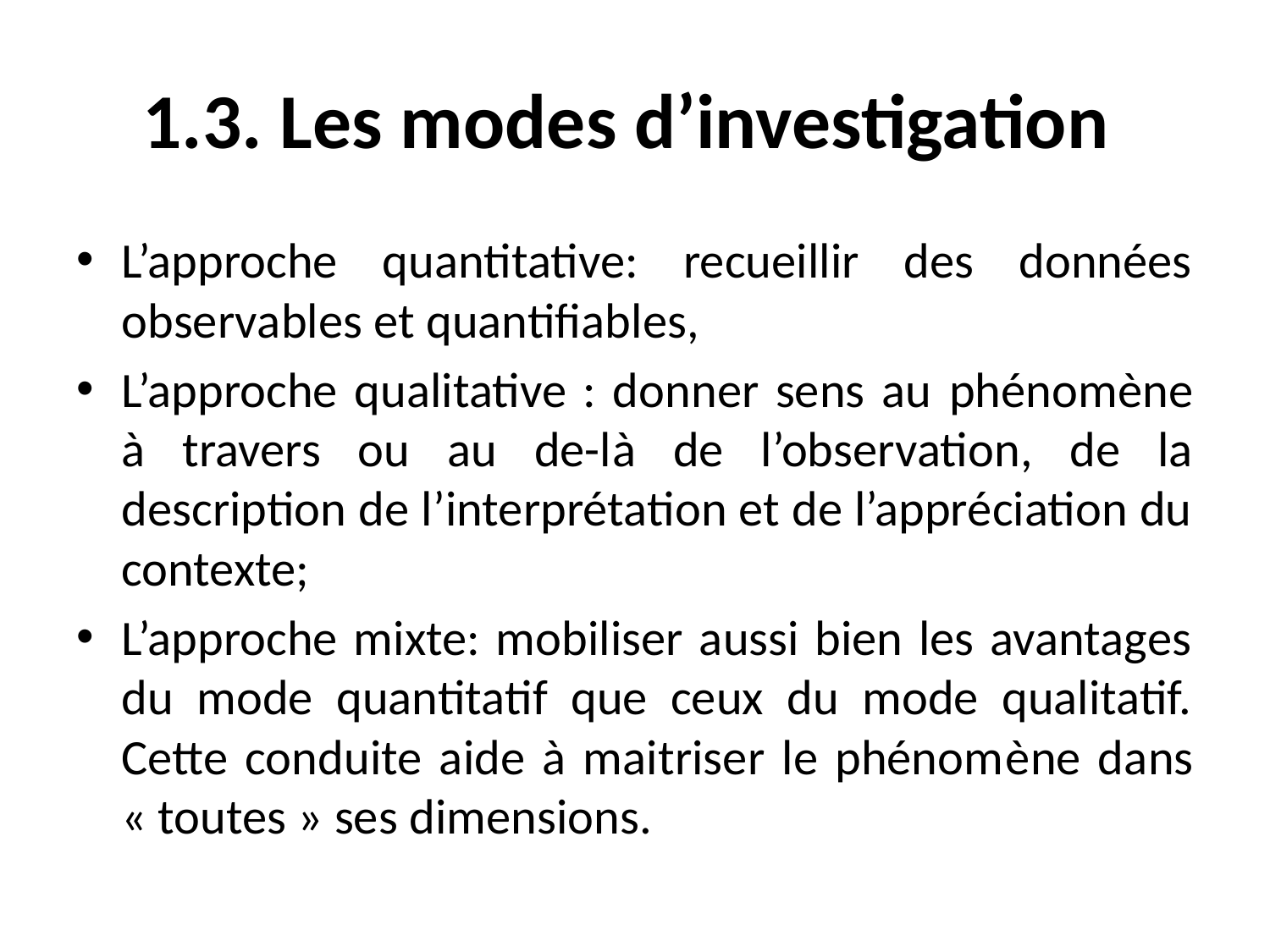

# 1.3. Les modes d’investigation
L’approche quantitative: recueillir des données observables et quantifiables,
L’approche qualitative : donner sens au phénomène à travers ou au de-là de l’observation, de la description de l’interprétation et de l’appréciation du contexte;
L’approche mixte: mobiliser aussi bien les avantages du mode quantitatif que ceux du mode qualitatif. Cette conduite aide à maitriser le phénomène dans « toutes » ses dimensions.